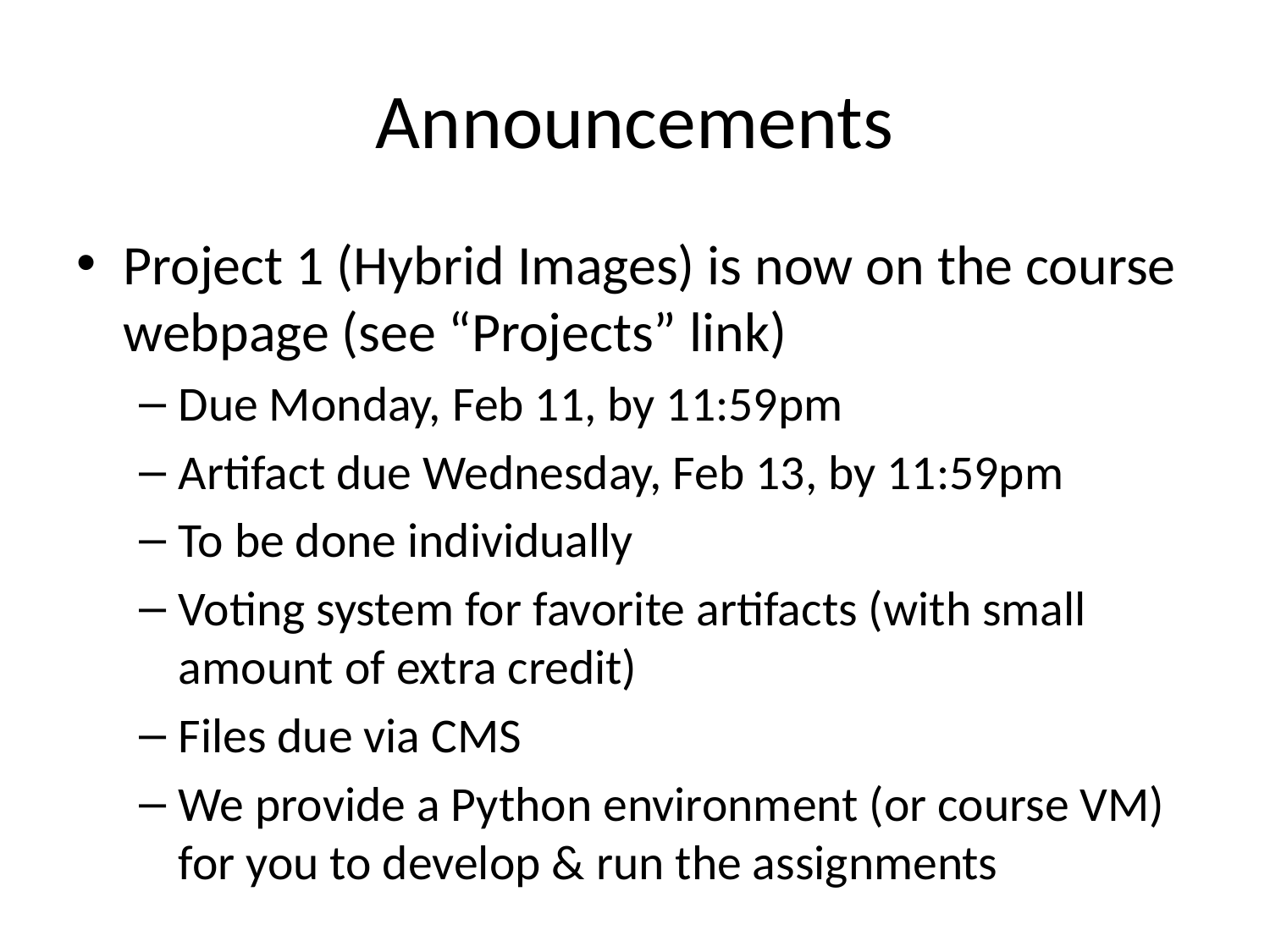

# Announcements
Project 1 (Hybrid Images) is now on the course webpage (see “Projects” link)
Due Monday, Feb 11, by 11:59pm
Artifact due Wednesday, Feb 13, by 11:59pm
To be done individually
Voting system for favorite artifacts (with small amount of extra credit)
Files due via CMS
We provide a Python environment (or course VM) for you to develop & run the assignments